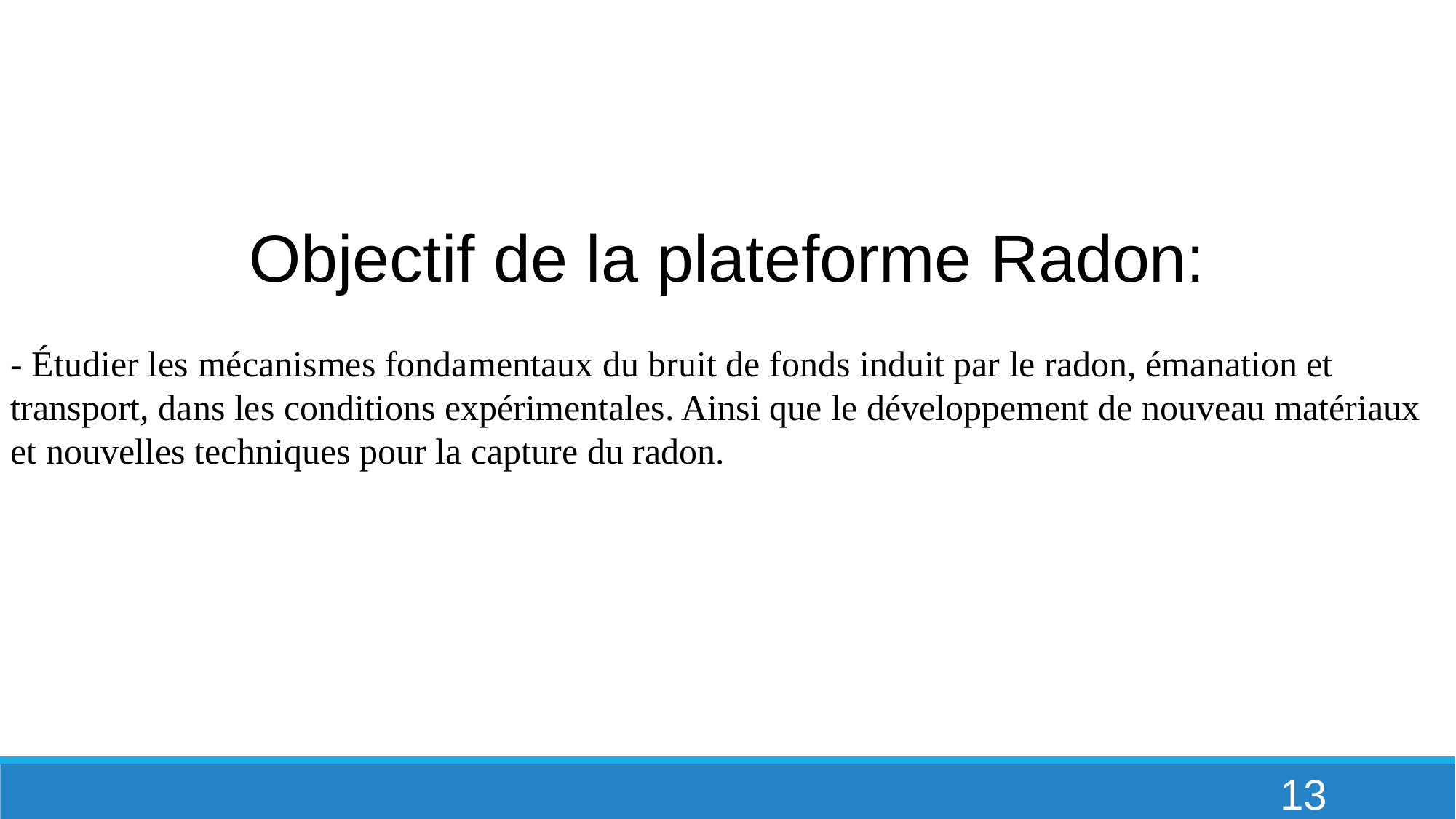

Objectif de la plateforme Radon:

- Étudier les mécanismes fondamentaux du bruit de fonds induit par le radon, émanation et transport, dans les conditions expérimentales. Ainsi que le développement de nouveau matériaux et nouvelles techniques pour la capture du radon.

13